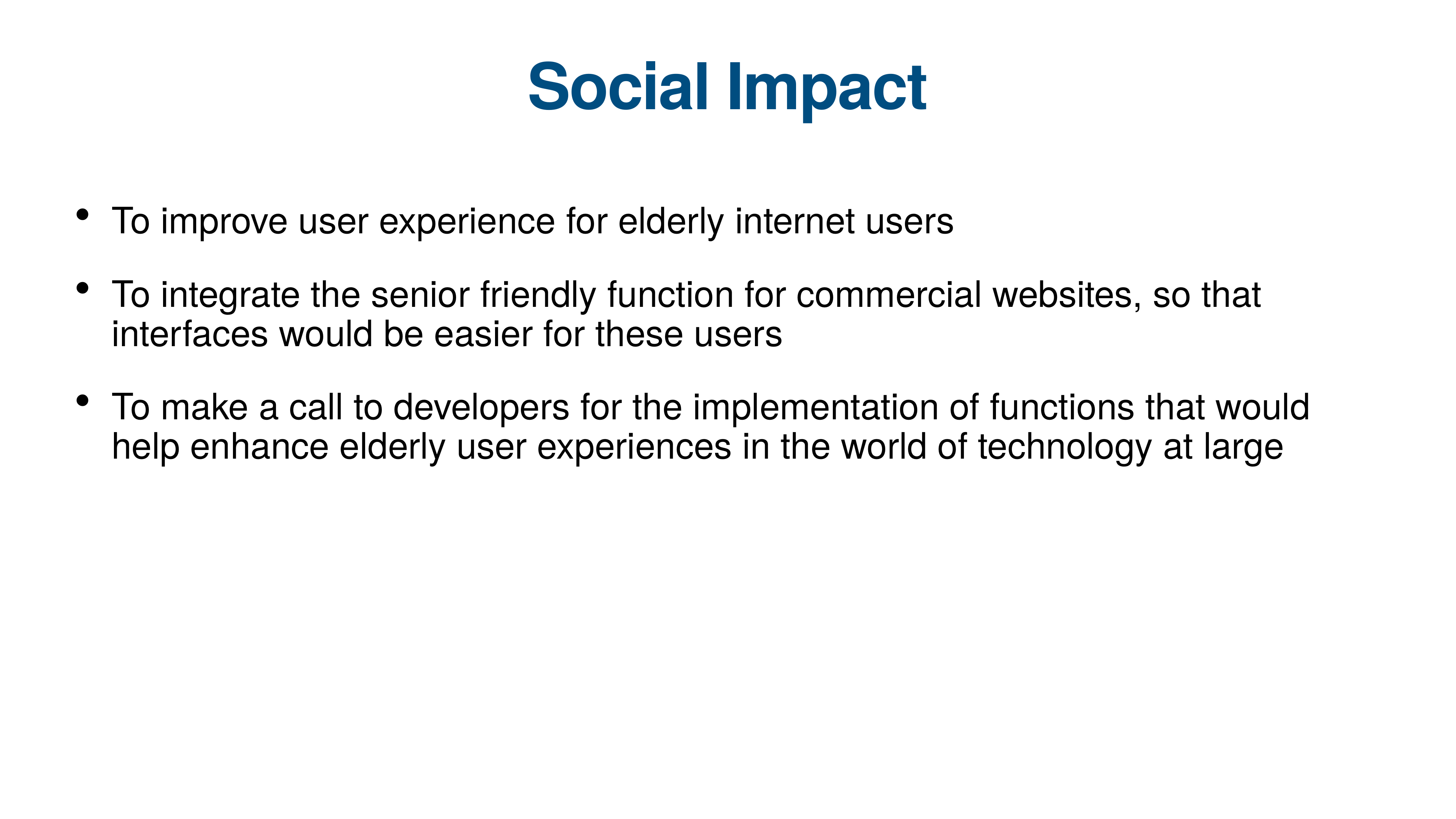

# Social Impact
To improve user experience for elderly internet users
To integrate the senior friendly function for commercial websites, so that interfaces would be easier for these users
To make a call to developers for the implementation of functions that would help enhance elderly user experiences in the world of technology at large